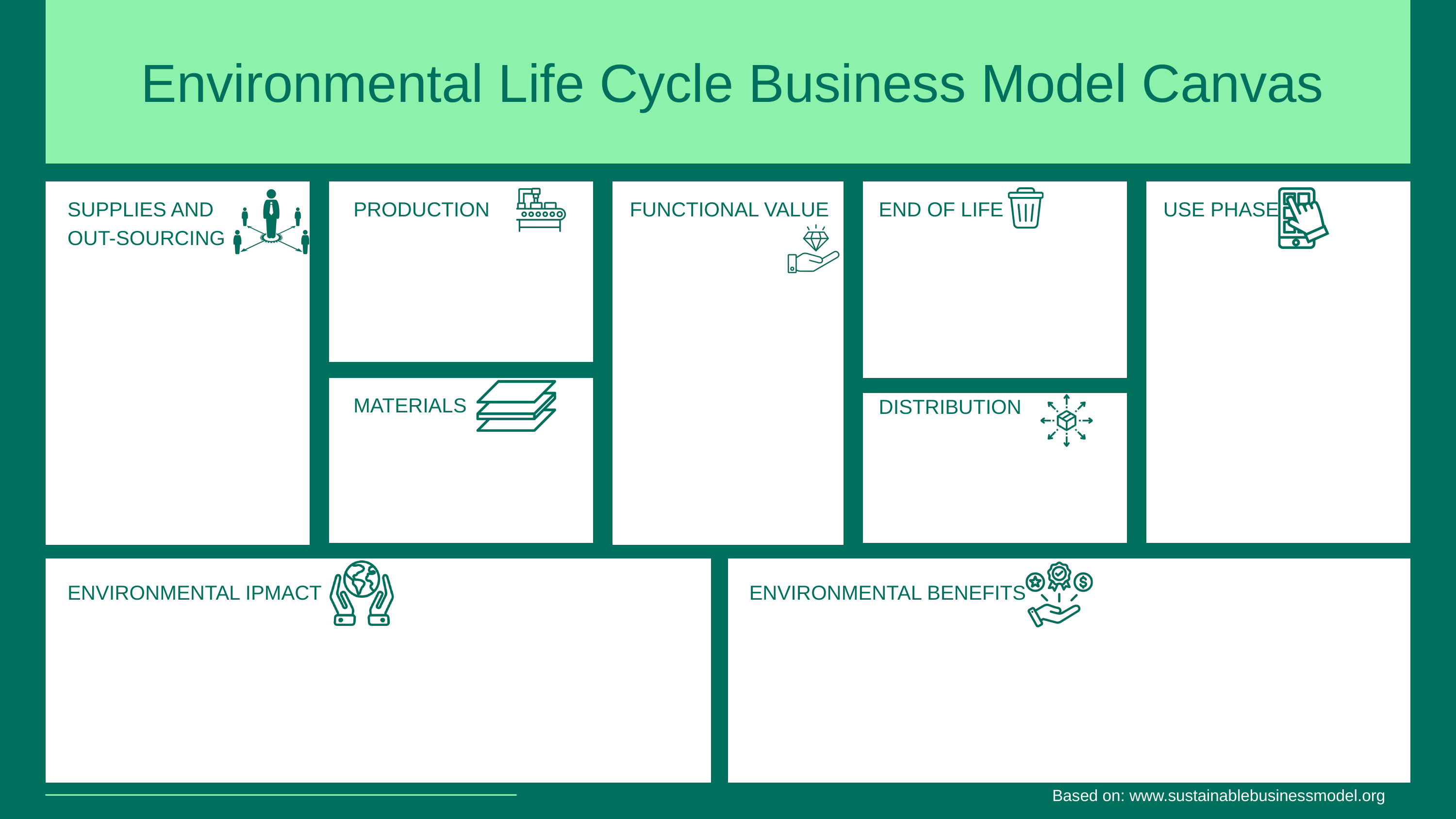

Environmental Life Cycle Business Model Canvas

SUPPLIES AND OUT-SOURCING
PRODUCTION
FUNCTIONAL VALUE
END OF LIFE
USE PHASE

MATERIALS
DISTRIBUTION

ENVIRONMENTAL IPMACT
ENVIRONMENTAL BENEFITS
Based on: www.sustainablebusinessmodel.org